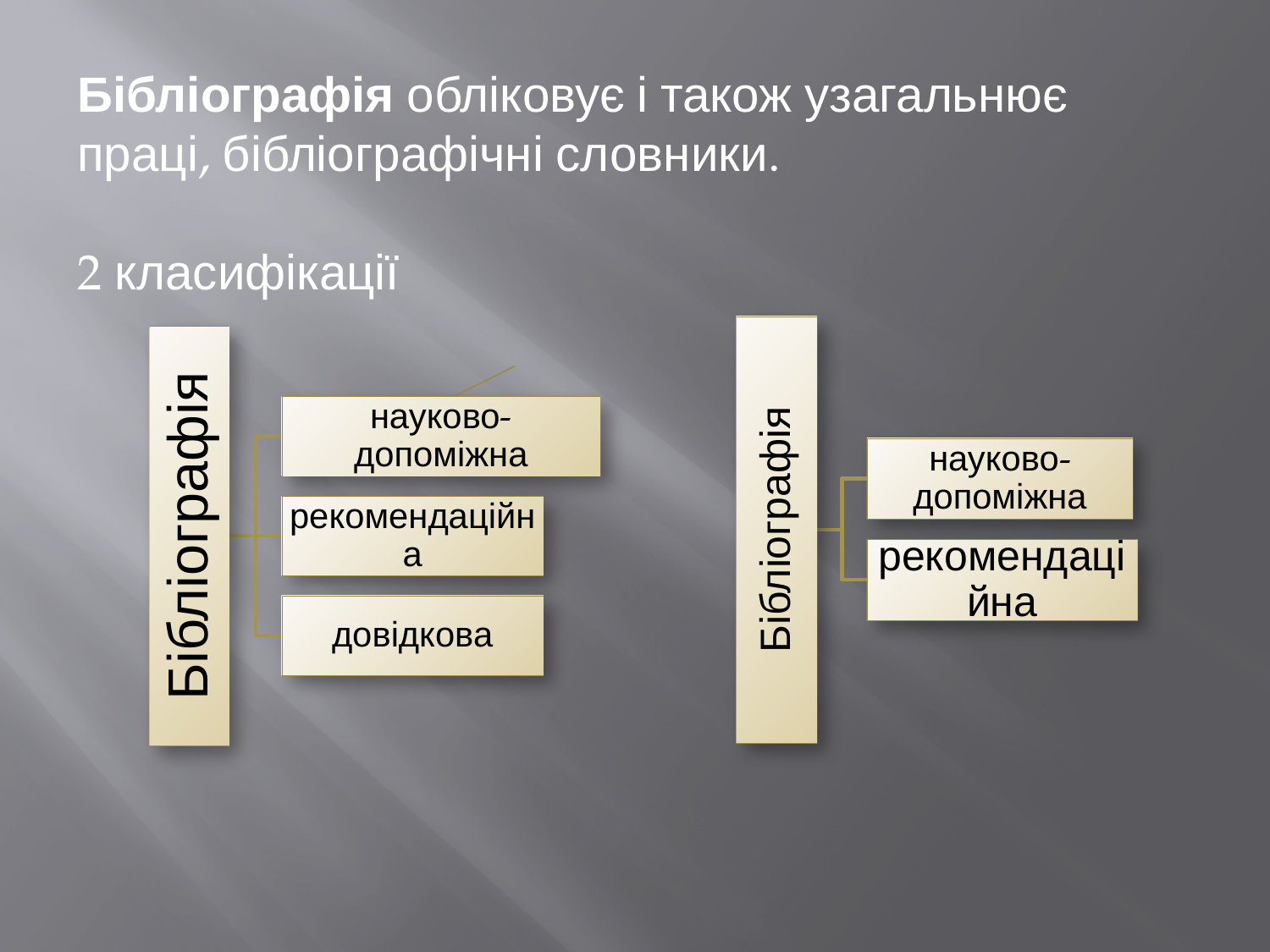

Бібліографія обліковує і також узагальнює праці, бібліографічні словники.

2 класифікації

Бібліографія
науково-допоміжна
рекомендаційна

Бібліографія
науково-допоміжна
рекомендаційна
довідкова